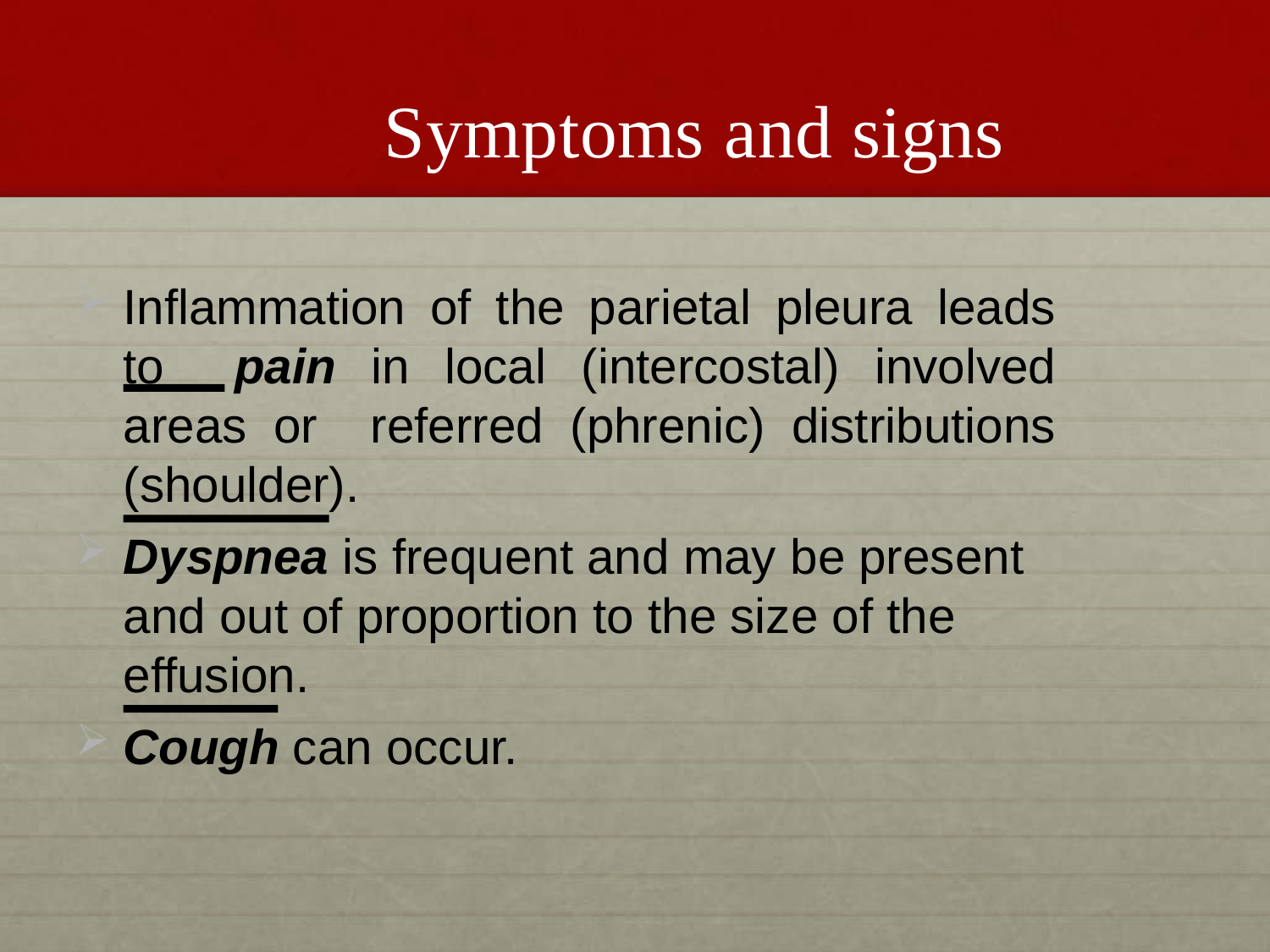

# Symptoms and signs
Inflammation of the parietal pleura leads to  pain in local (intercostal) involved areas or  referred (phrenic) distributions (shoulder).
Dyspnea is frequent and may be present  and out of proportion to the size of the  effusion.
Cough can occur.